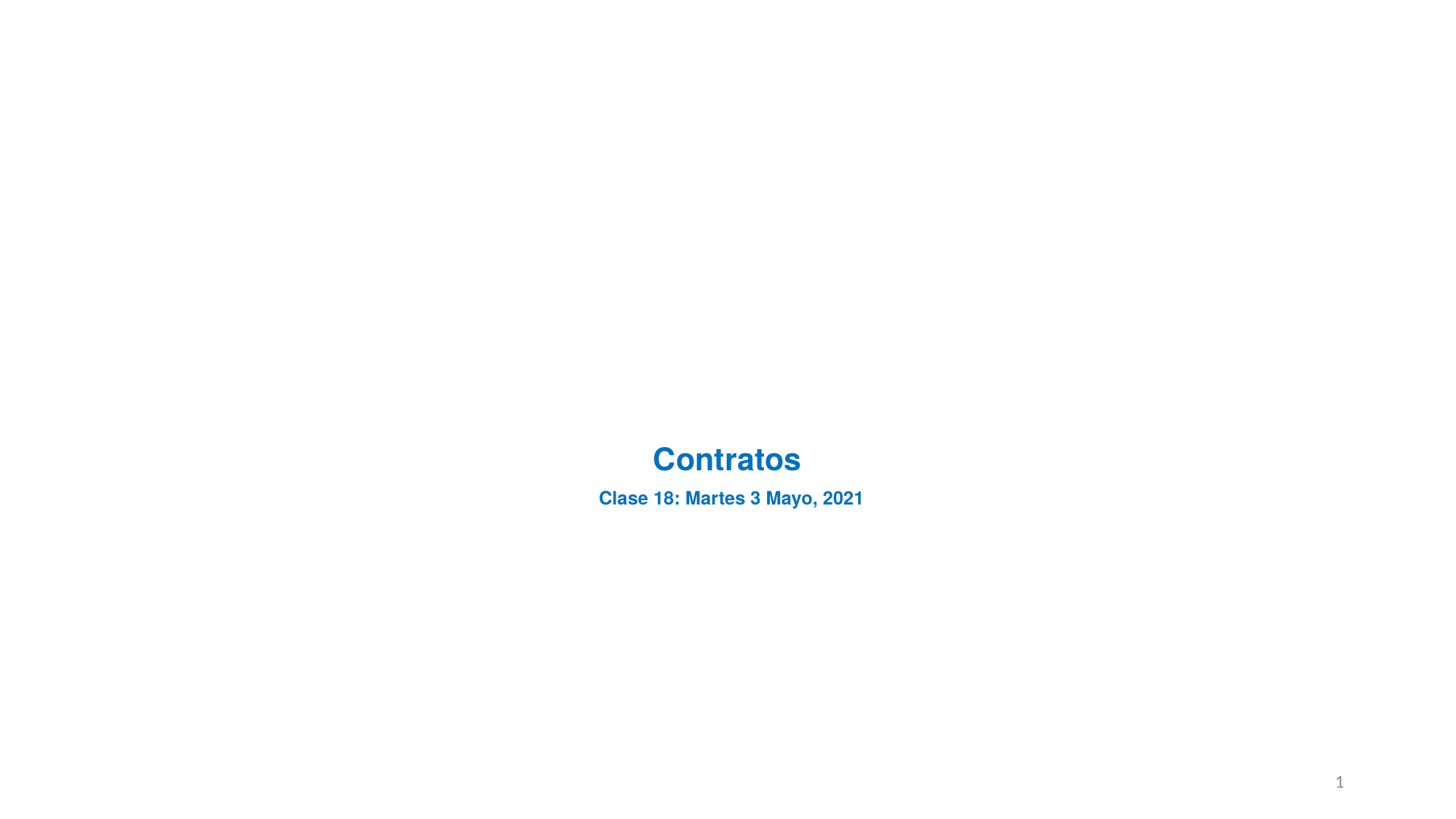

# Contratos Clase 18: Martes 3 Mayo, 2021
1